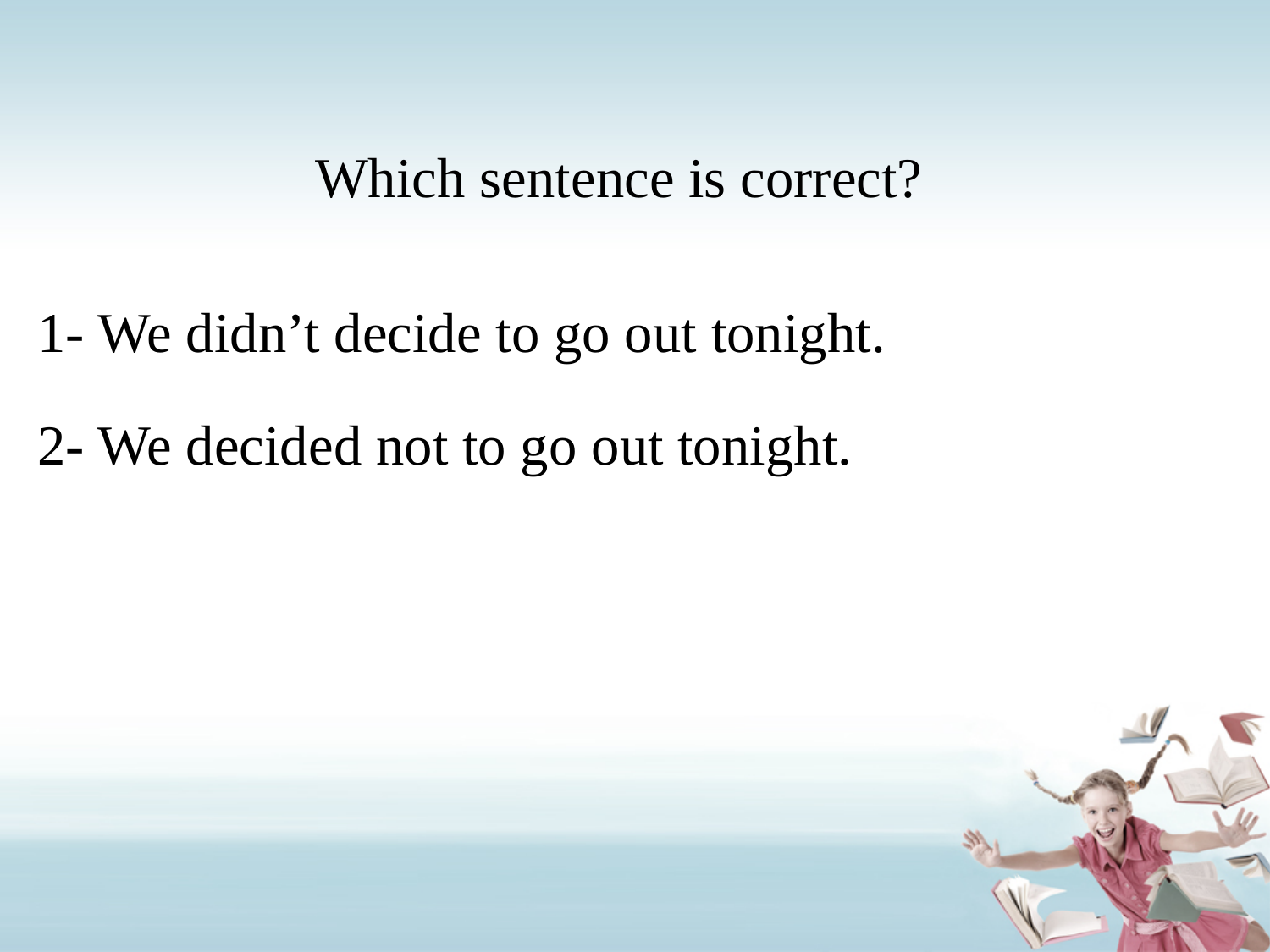

# Which sentence is correct?
1- We didn’t decide to go out tonight.
2- We decided not to go out tonight.